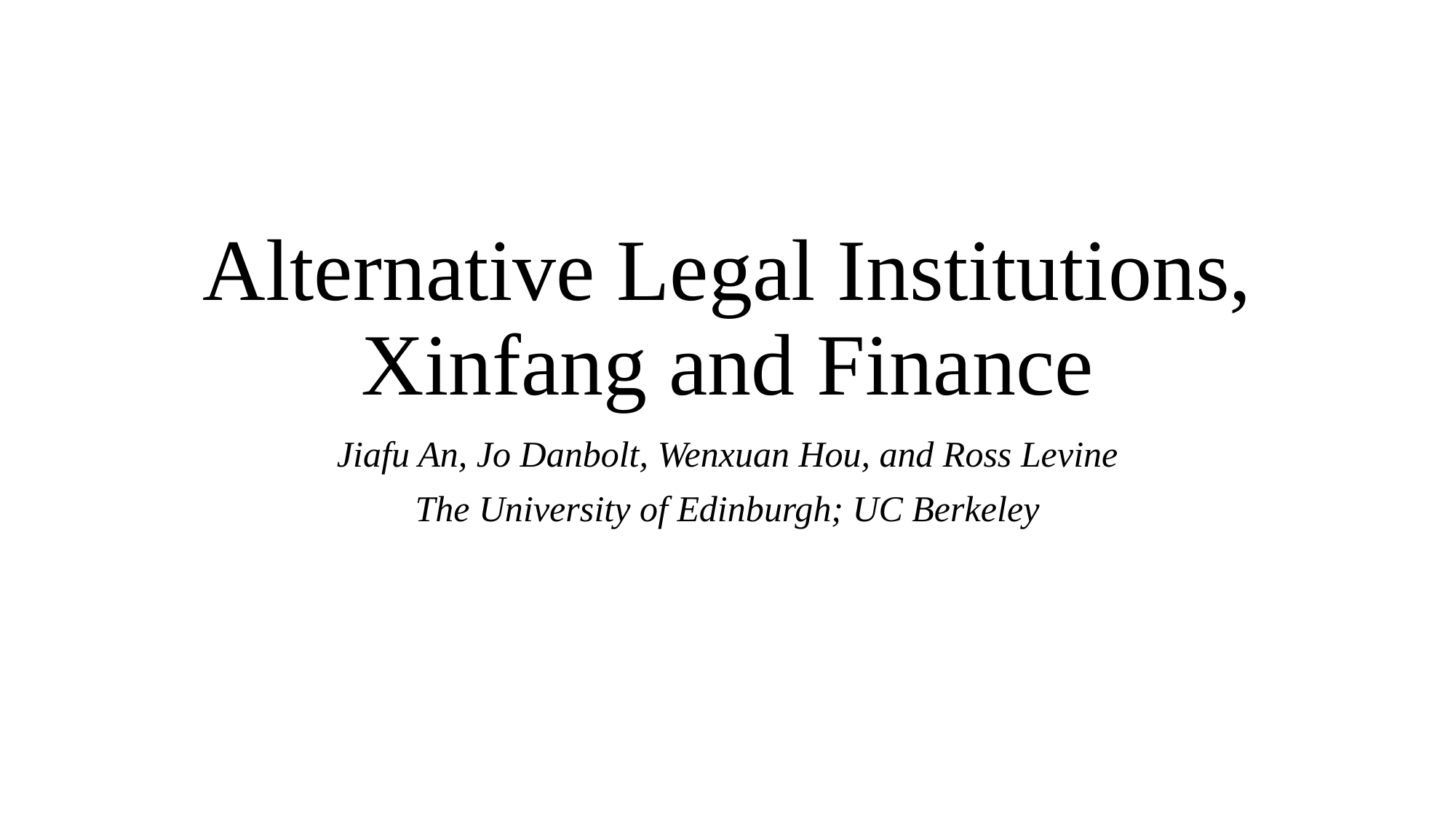

# Alternative Legal Institutions, Xinfang and Finance
Jiafu An, Jo Danbolt, Wenxuan Hou, and Ross Levine
The University of Edinburgh; UC Berkeley